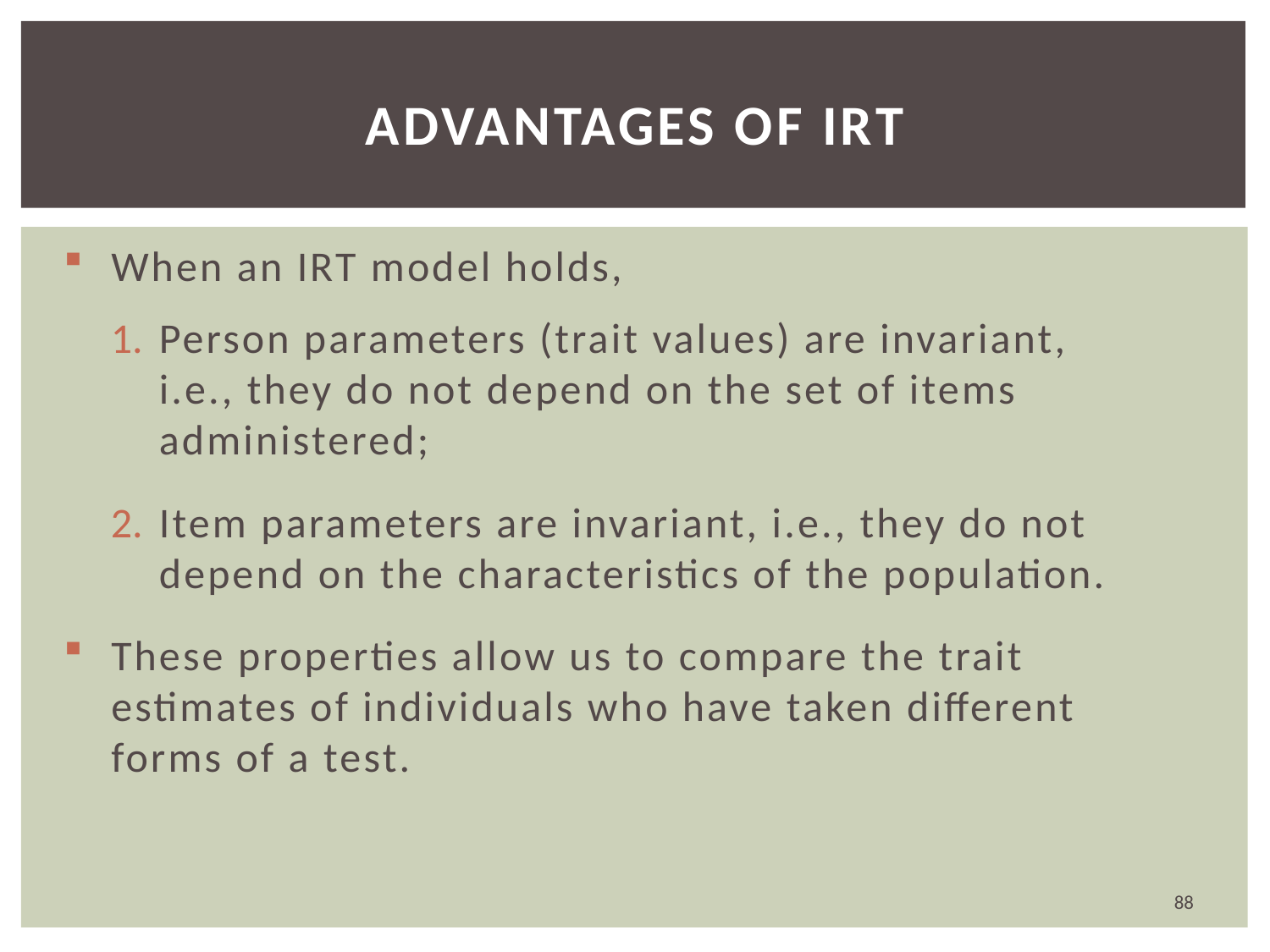

# Advantages of IRT
When an IRT model holds,
Person parameters (trait values) are invariant, i.e., they do not depend on the set of items administered;
Item parameters are invariant, i.e., they do not depend on the characteristics of the population.
These properties allow us to compare the trait estimates of individuals who have taken different forms of a test.

88